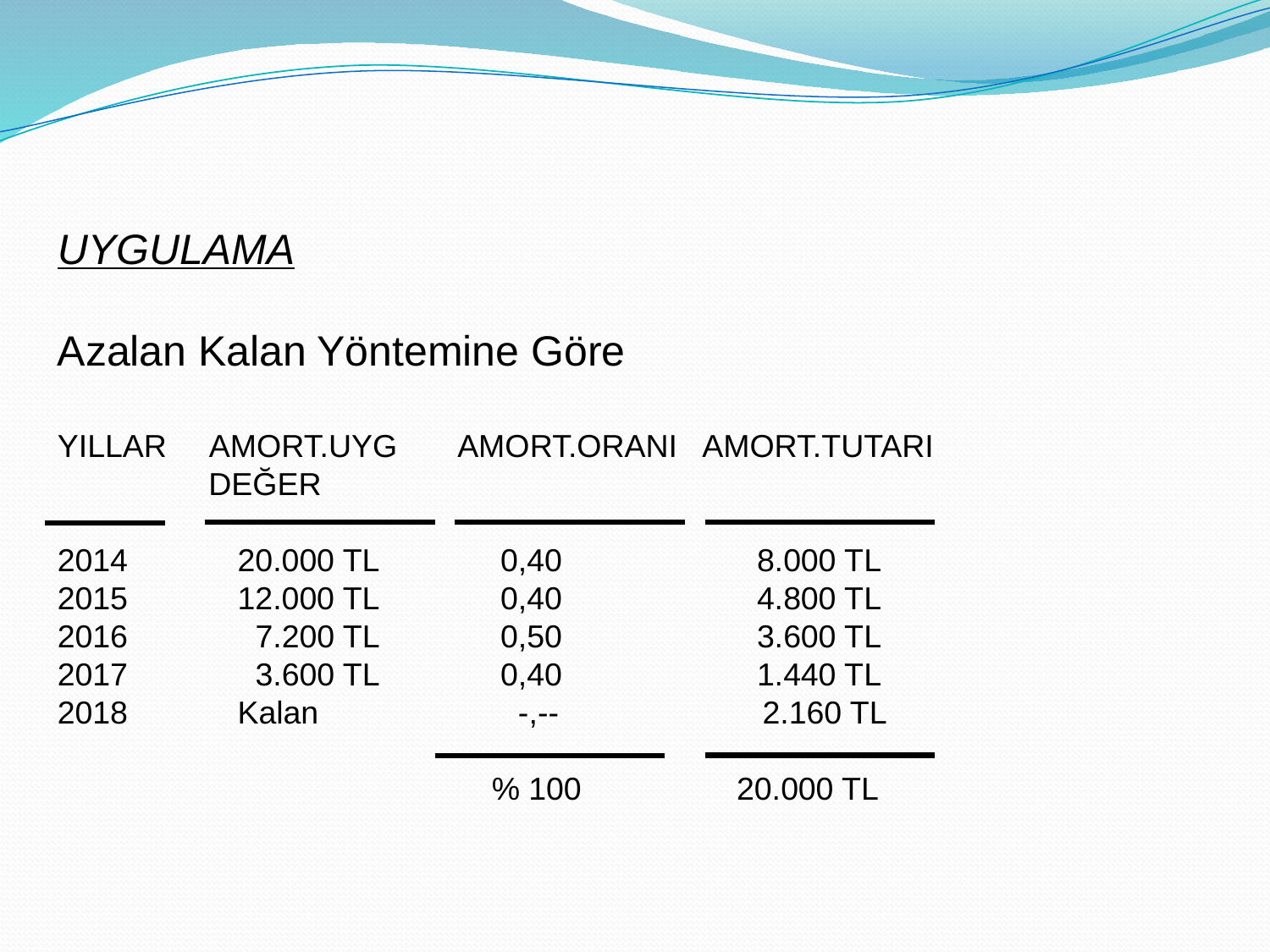

UYGULAMA

Azalan Kalan Yöntemine Göre

YILLAR     AMORT.UYG       AMORT.ORANI   AMORT.TUTARI
                 DEĞER

2014  	      20.000 TL 	       0,40                      8.000 TL
2015 	      12.000 TL 	       0,40                      4.800 TL
2016  	        7.200 TL 	       0,50                      3.600 TL
2017  	        3.600 TL 	       0,40                      1.440 TL
2018  	      Kalan 	         -,--                       2.160 TL

			      % 100 	     20.000 TL